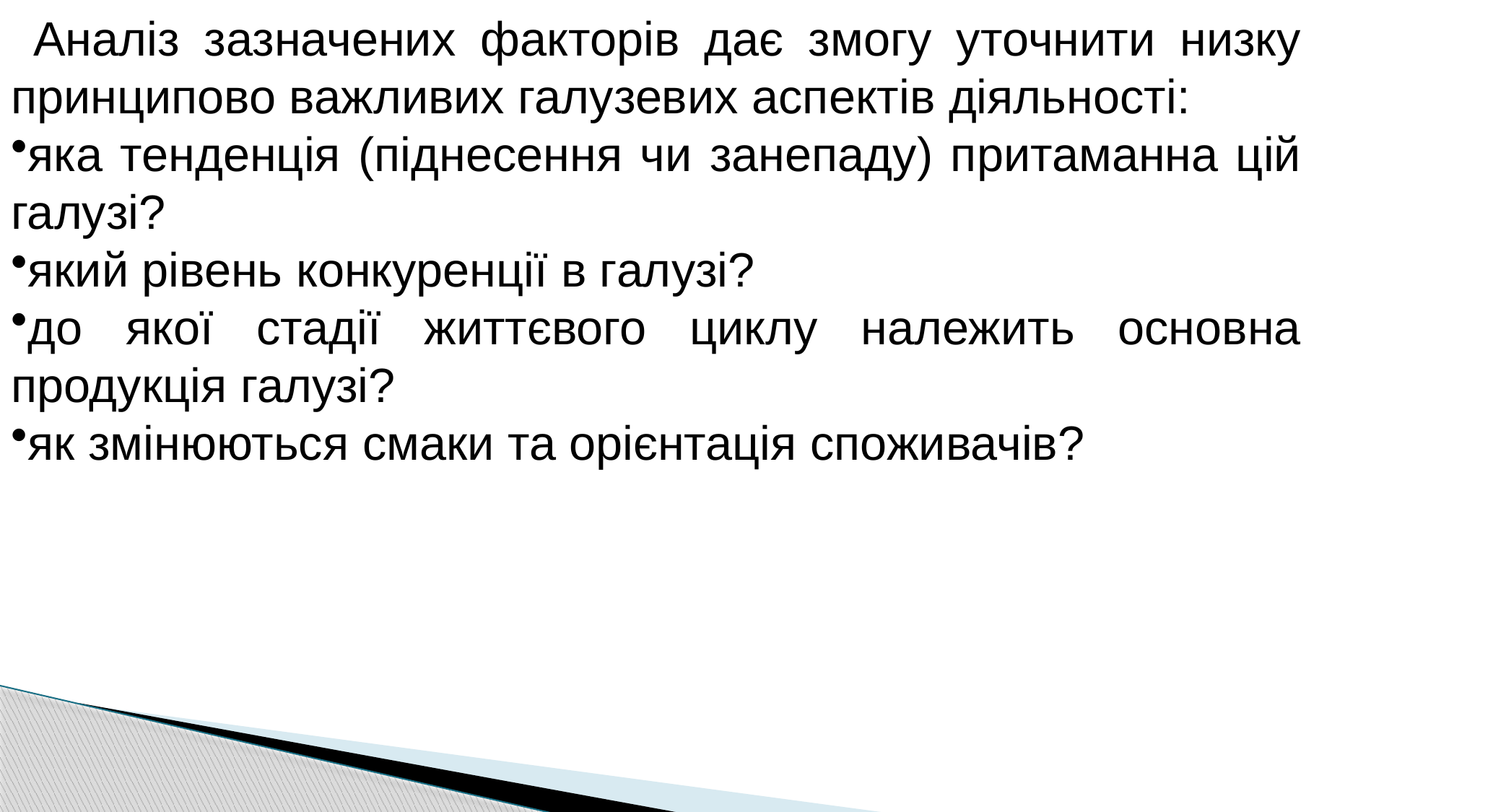

Аналіз зазначених факторів дає змогу уточнити низку принципово важливих галузевих аспектів діяльності:
яка тенденція (піднесення чи занепаду) притаманна цій галузі?
який рівень конкуренції в галузі?
до якої стадії життєвого циклу належить основна продукція галузі?
як змінюються смаки та орієнтація споживачів?